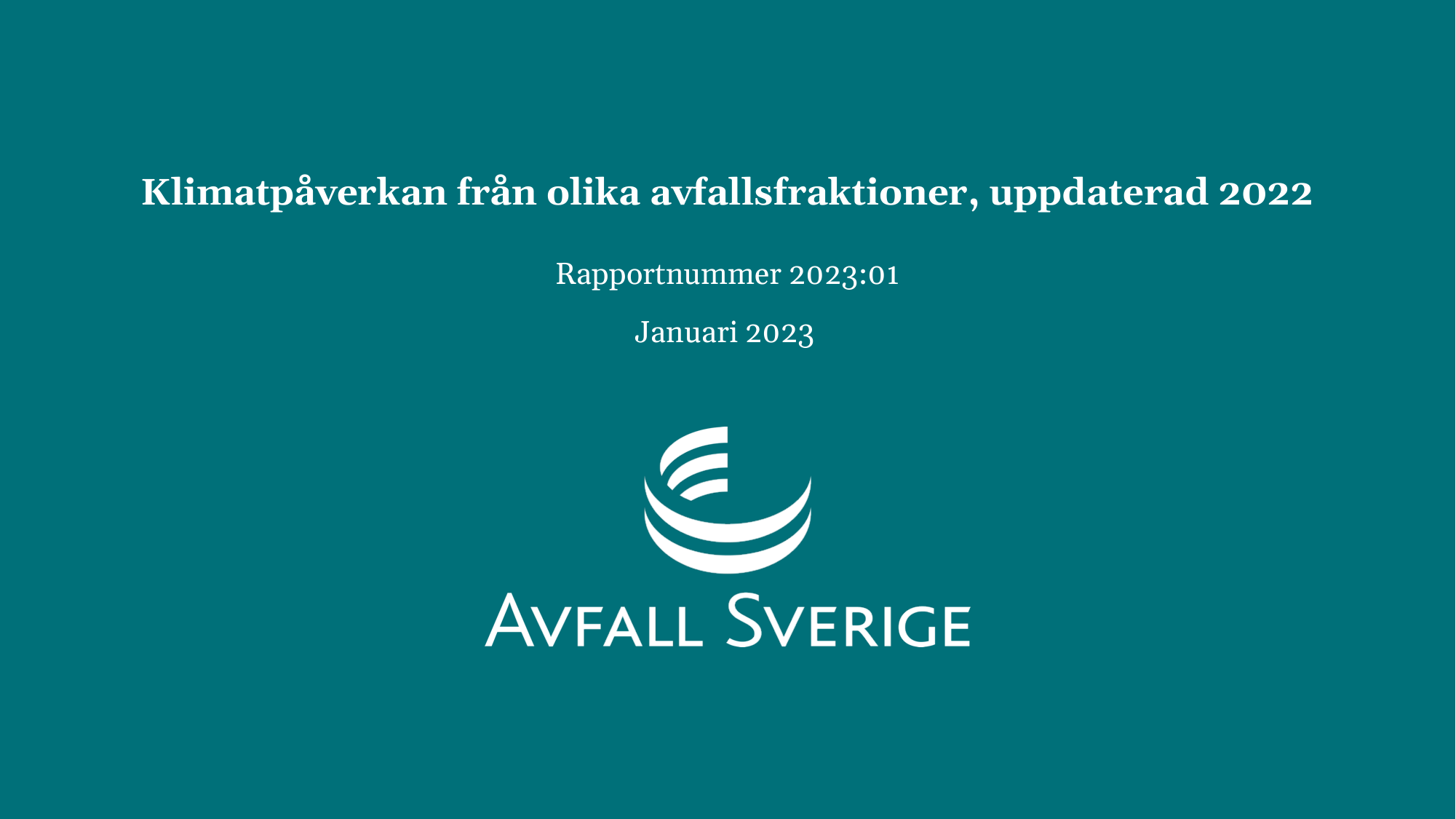

# Klimatpåverkan från olika avfallsfraktioner, uppdaterad 2022
Rapportnummer 2023:01
Januari 2023